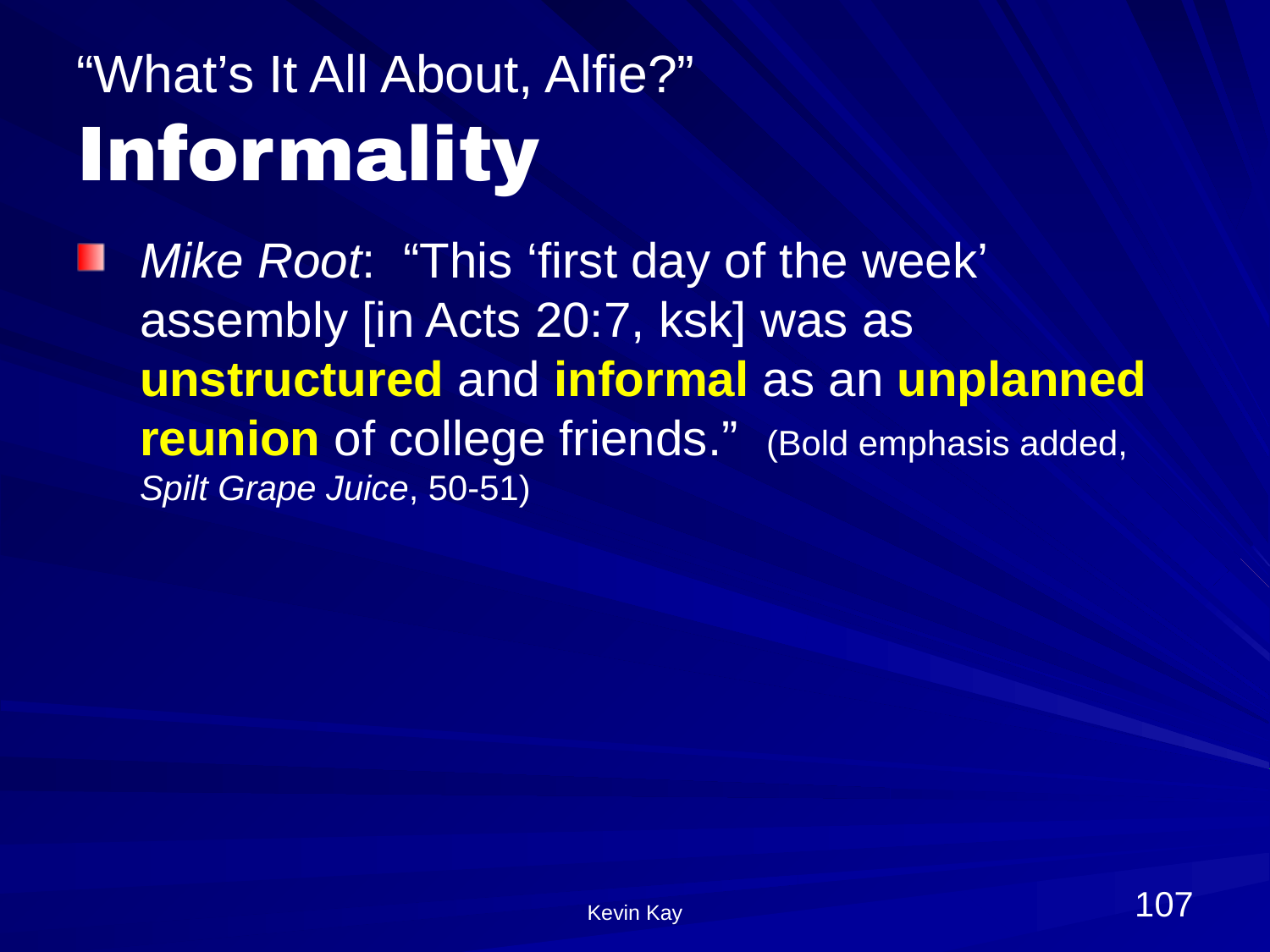

# “What’s It All About, Alfie?” Informality
Mike Root:  “This ‘first day of the week’ assembly [in Acts 20:7, ksk] was as unstructured and informal as an unplanned reunion of college friends.”  (Bold emphasis added, Spilt Grape Juice, 50-51)
107
Kevin Kay